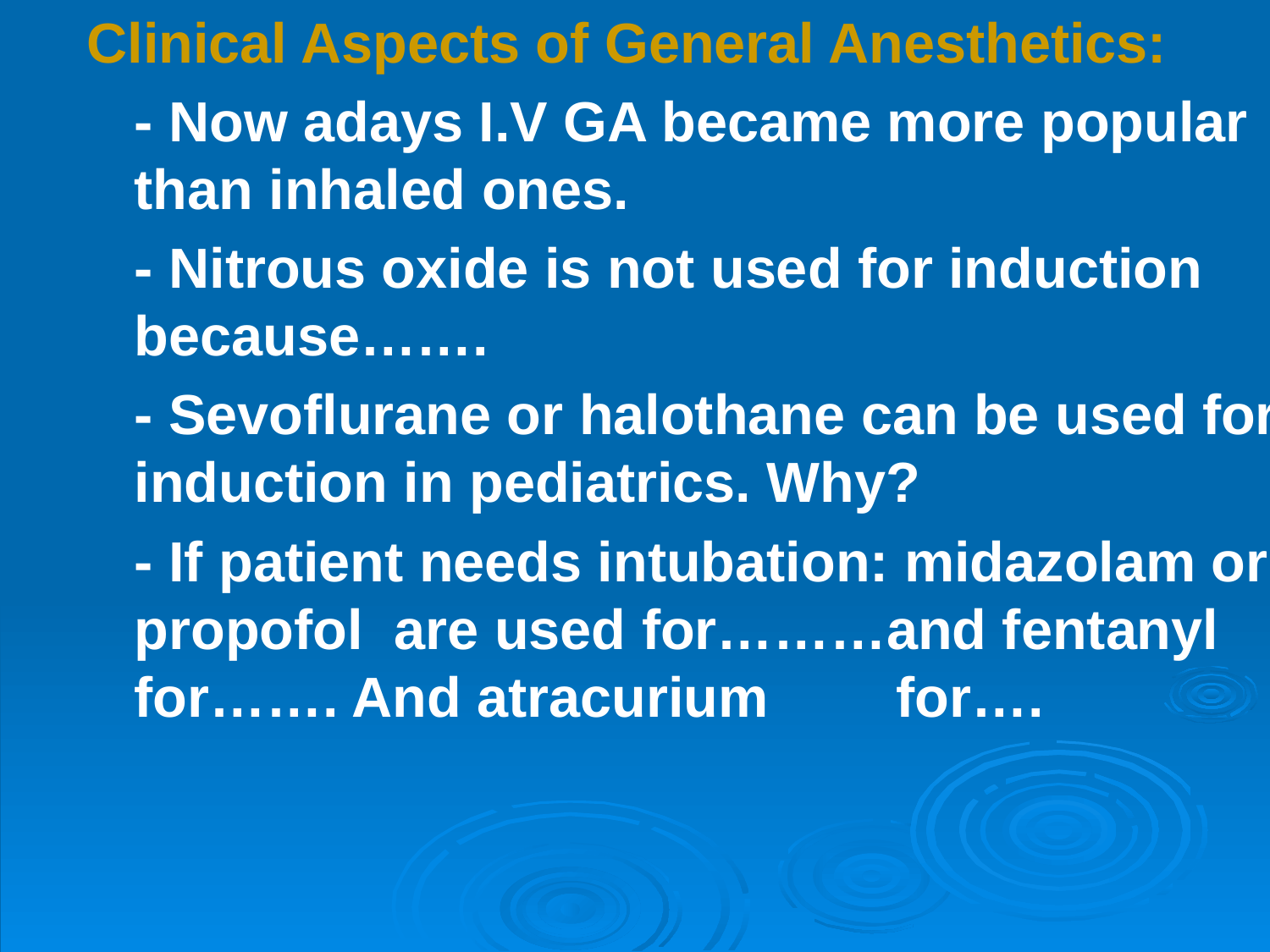

Clinical Aspects of General Anesthetics:
	- Now adays I.V GA became more popular than inhaled ones.
	- Nitrous oxide is not used for induction 	because…….
	- Sevoflurane or halothane can be used for induction in pediatrics. Why?
	- If patient needs intubation: midazolam or propofol  are used for………and fentanyl for……. And atracurium 	for….